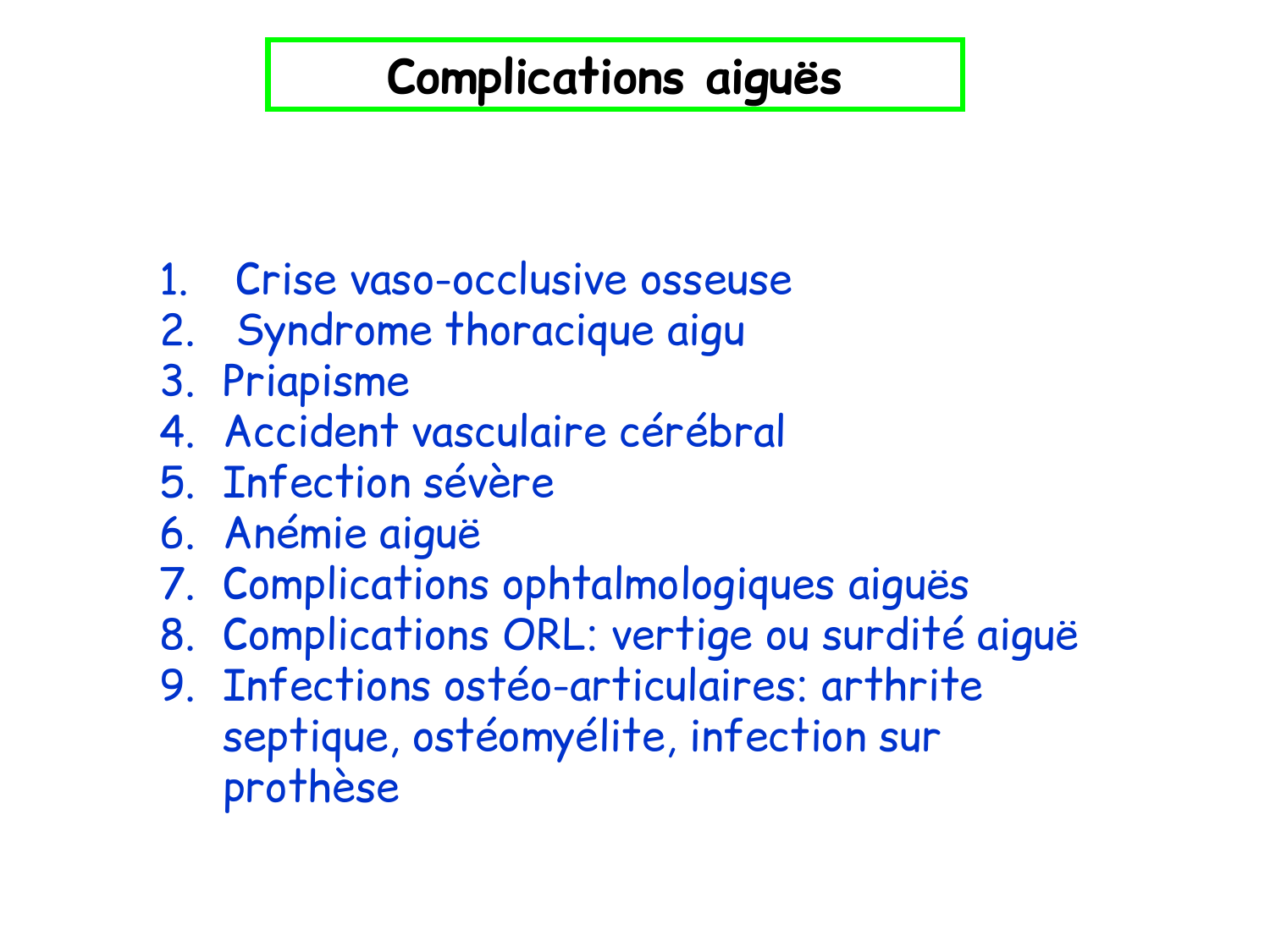

# Complications aiguës
 Crise vaso-occlusive osseuse
 Syndrome thoracique aigu
Priapisme
Accident vasculaire cérébral
Infection sévère
Anémie aiguë
Complications ophtalmologiques aiguës
Complications ORL: vertige ou surdité aiguë
Infections ostéo-articulaires: arthrite septique, ostéomyélite, infection sur prothèse